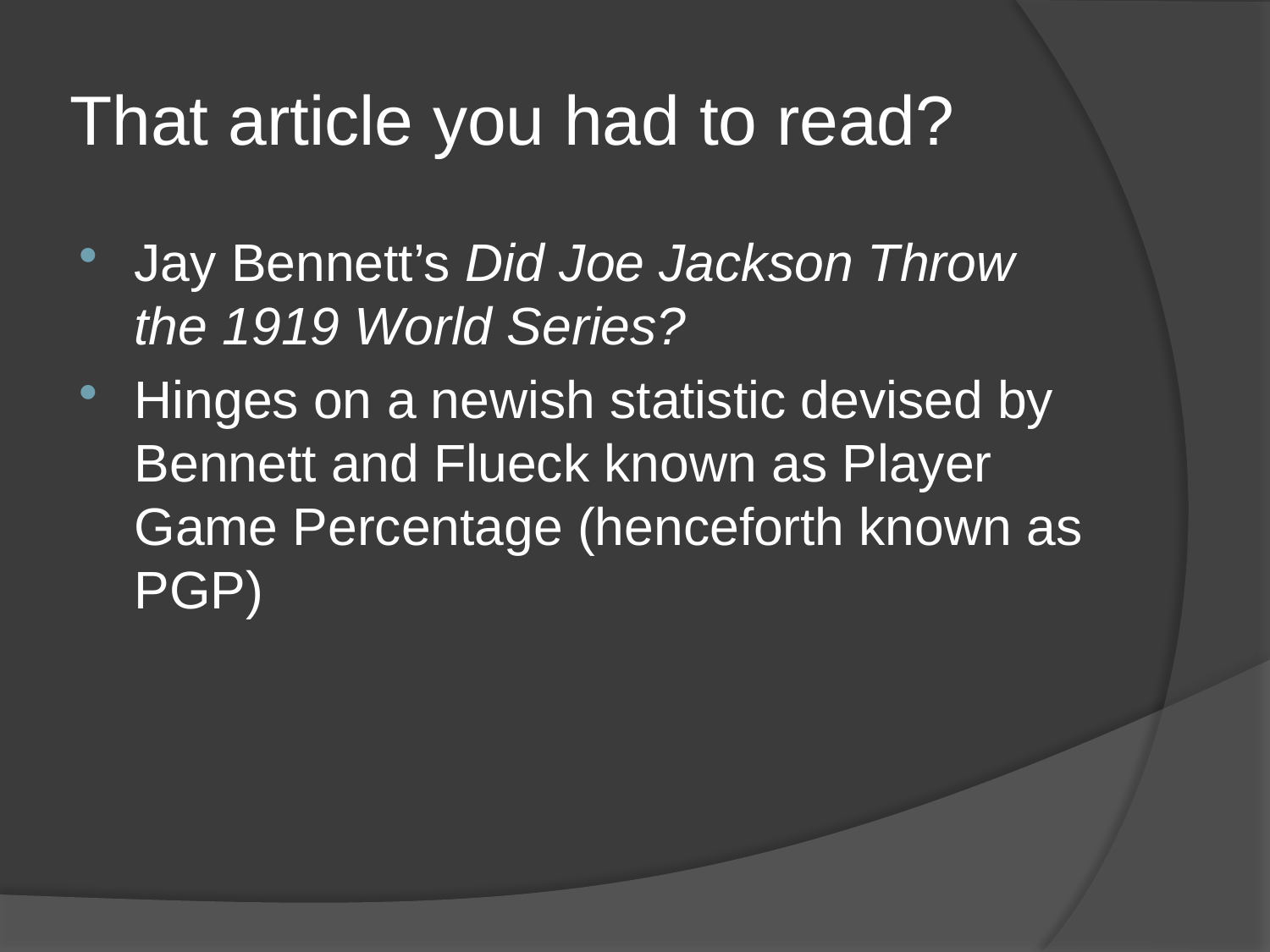

# That article you had to read?
Jay Bennett’s Did Joe Jackson Throw the 1919 World Series?
Hinges on a newish statistic devised by Bennett and Flueck known as Player Game Percentage (henceforth known as PGP)